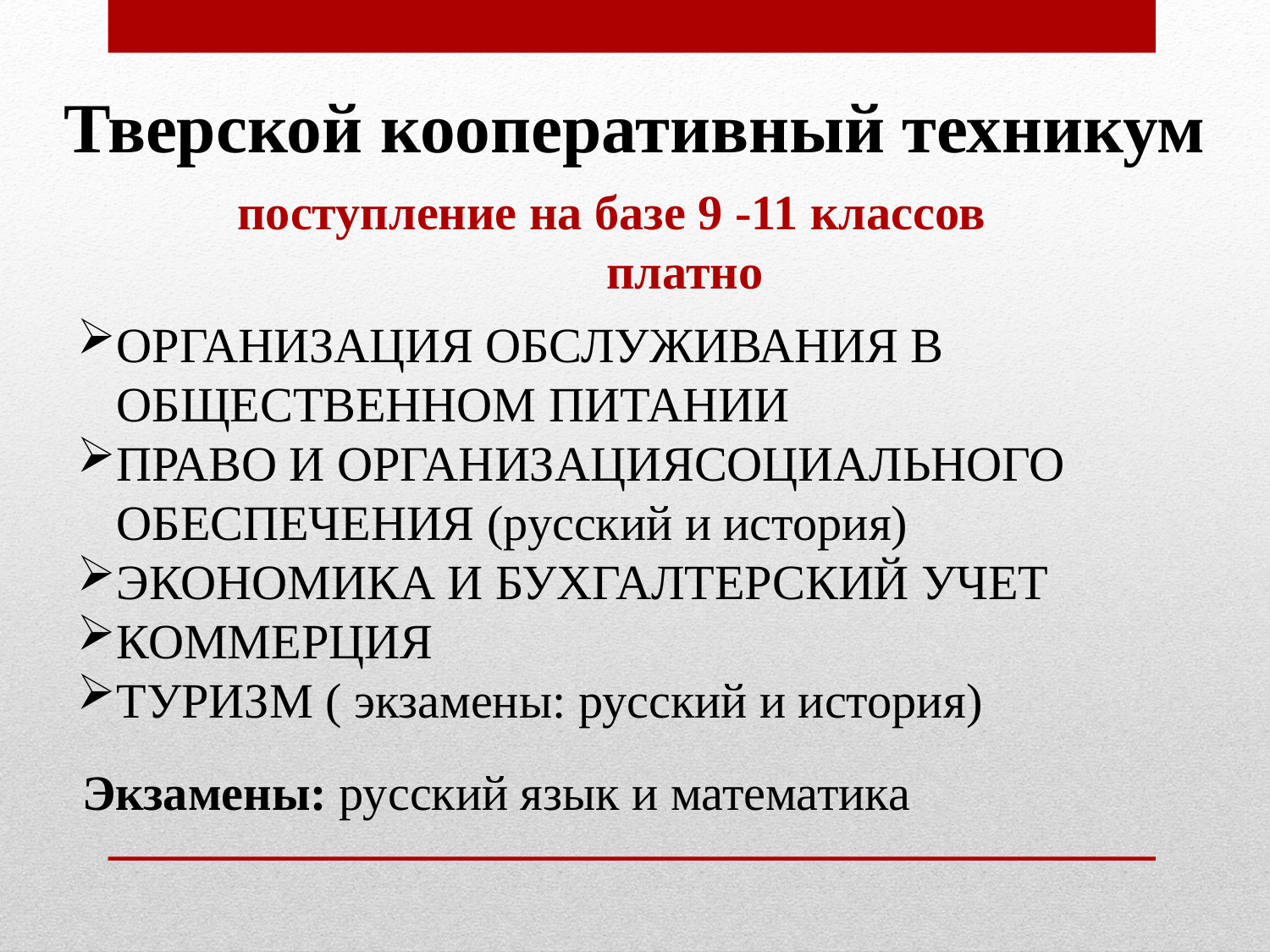

Тверской кооперативный техникум
поступление на базе 9 -11 классов
платно
ОРГАНИЗАЦИЯ ОБСЛУЖИВАНИЯ В ОБЩЕСТВЕННОМ ПИТАНИИ
ПРАВО И ОРГАНИЗАЦИЯСОЦИАЛЬНОГО ОБЕСПЕЧЕНИЯ (русский и история)
ЭКОНОМИКА И БУХГАЛТЕРСКИЙ УЧЕТ
КОММЕРЦИЯ
ТУРИЗМ ( экзамены: русский и история)
Экзамены: русский язык и математика